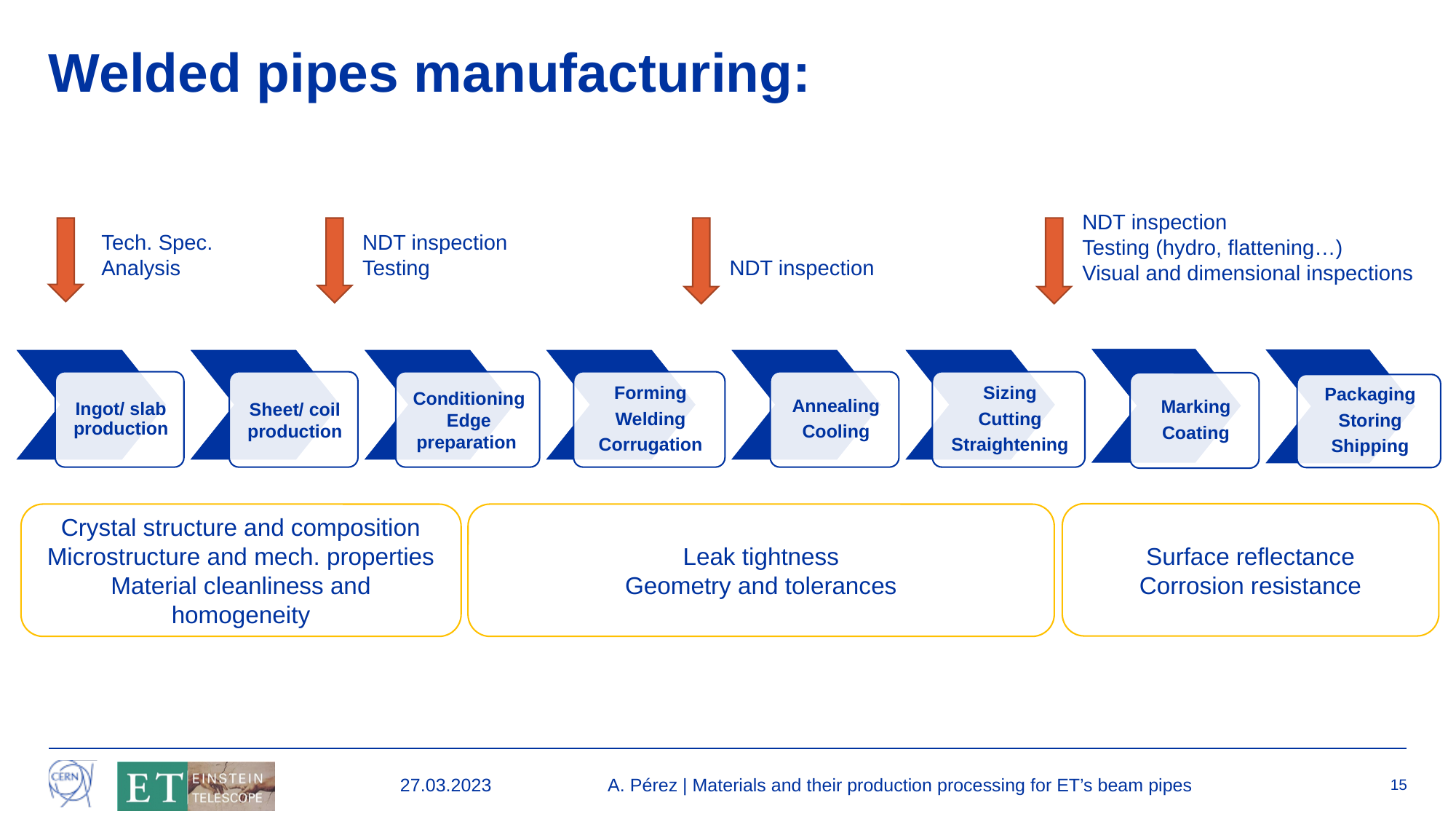

# Welded pipes manufacturing:
Ingot/ slab production
Sheet/ coil production
Conditioning
Edge preparation
Forming
Welding
Corrugation
Annealing
Cooling
Sizing
Cutting
Straightening
Marking
Coating
Packaging
Storing
Shipping
NDT inspection
Testing (hydro, flattening…)
Visual and dimensional inspections

Tech. Spec.
Analysis

NDT inspection
Testing

NDT inspection
Surface reflectance
Corrosion resistance
Crystal structure and composition
Microstructure and mech. properties
Material cleanliness and homogeneity
Leak tightness
Geometry and tolerances
27.03.2023
A. Pérez | Materials and their production processing for ET’s beam pipes
15